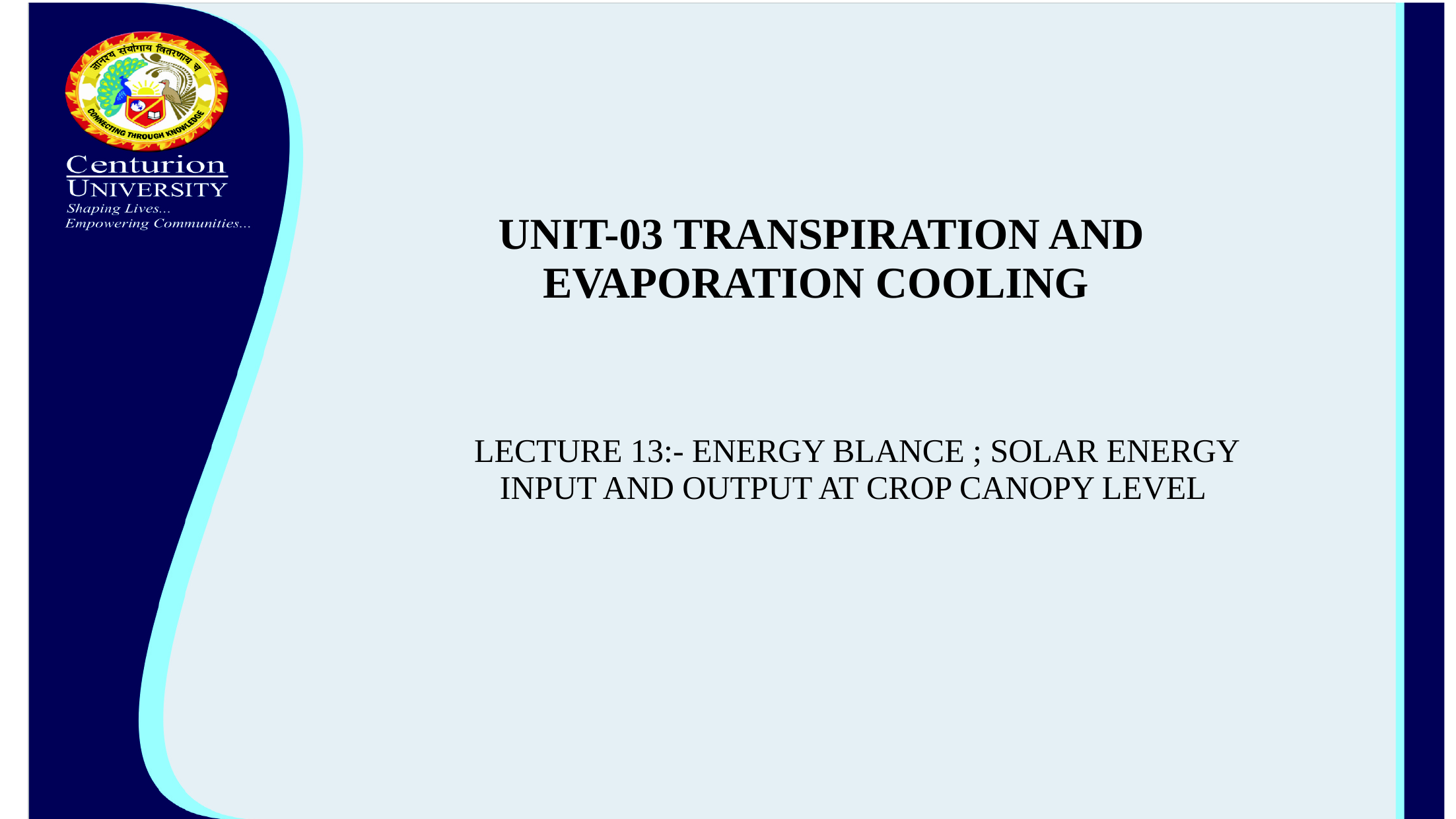

# UNIT-03 TRANSPIRATION AND EVAPORATION COOLING
LECTURE 13:- ENERGY BLANCE ; SOLAR ENERGY INPUT AND OUTPUT AT CROP CANOPY LEVEL